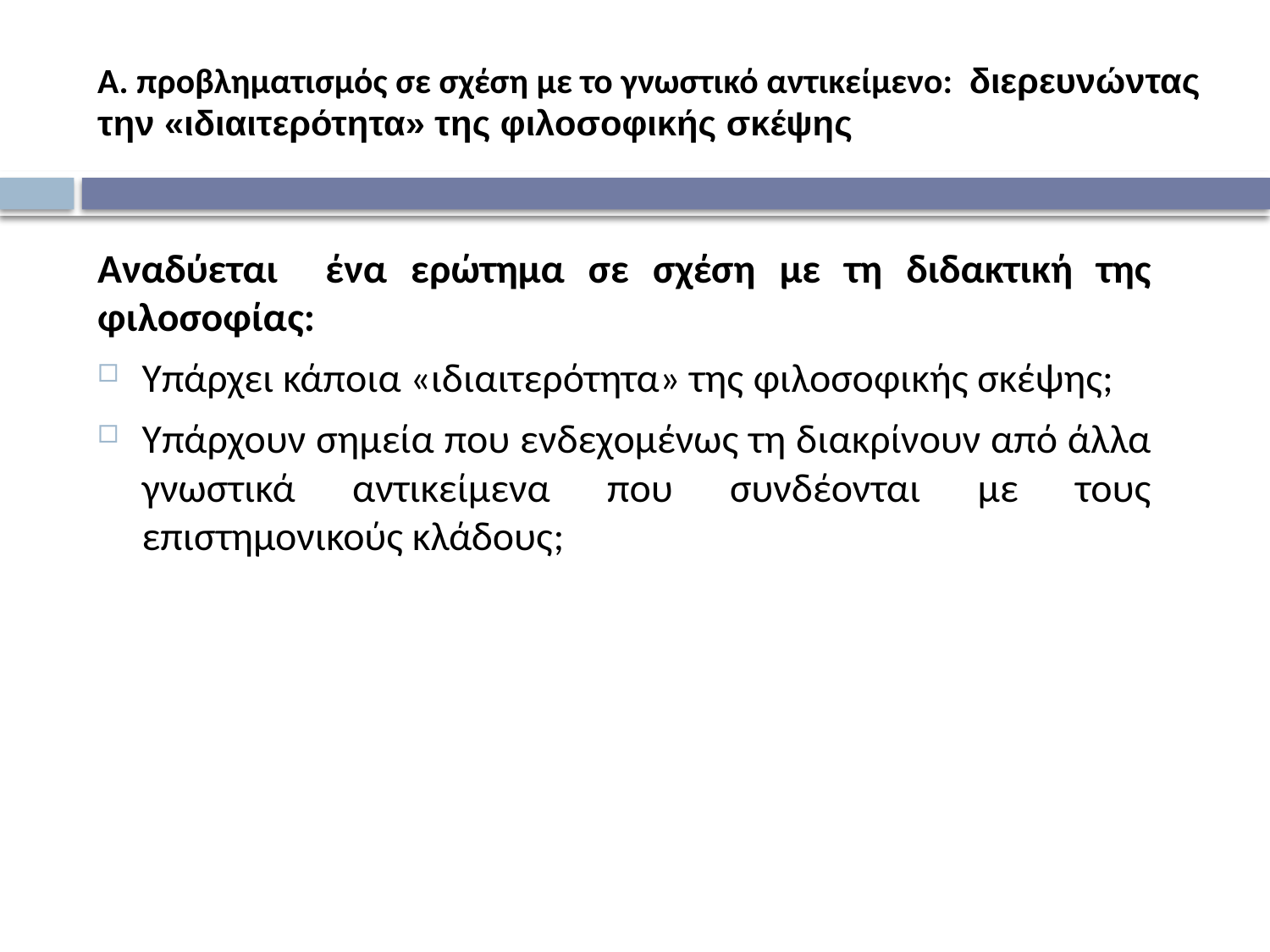

# Α. προβληματισμός σε σχέση με το γνωστικό αντικείμενο:  διερευνώντας την «ιδιαιτερότητα» της φιλοσοφικής σκέψης
Αναδύεται  ένα ερώτημα σε σχέση με τη διδακτική της φιλοσοφίας:
Υπάρχει κάποια «ιδιαιτερότητα» της φιλοσοφικής σκέψης;
Υπάρχουν σημεία που ενδεχομένως τη διακρίνουν από άλλα γνωστικά αντικείμενα που συνδέονται με τους επιστημονικούς κλάδους;